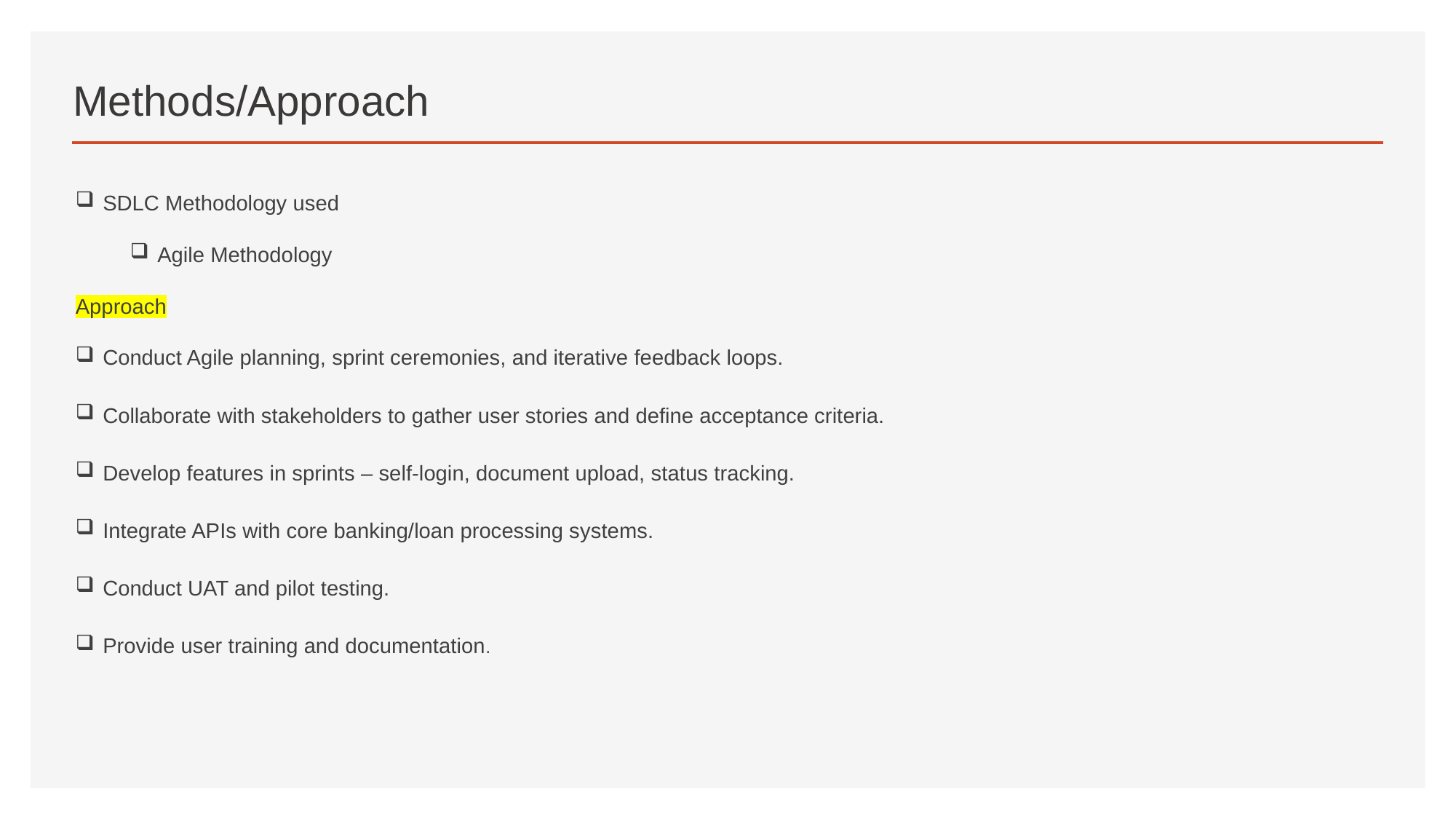

# Methods/Approach
SDLC Methodology used
Agile Methodology
Approach
Conduct Agile planning, sprint ceremonies, and iterative feedback loops.
Collaborate with stakeholders to gather user stories and define acceptance criteria.
Develop features in sprints – self-login, document upload, status tracking.
Integrate APIs with core banking/loan processing systems.
Conduct UAT and pilot testing.
Provide user training and documentation.